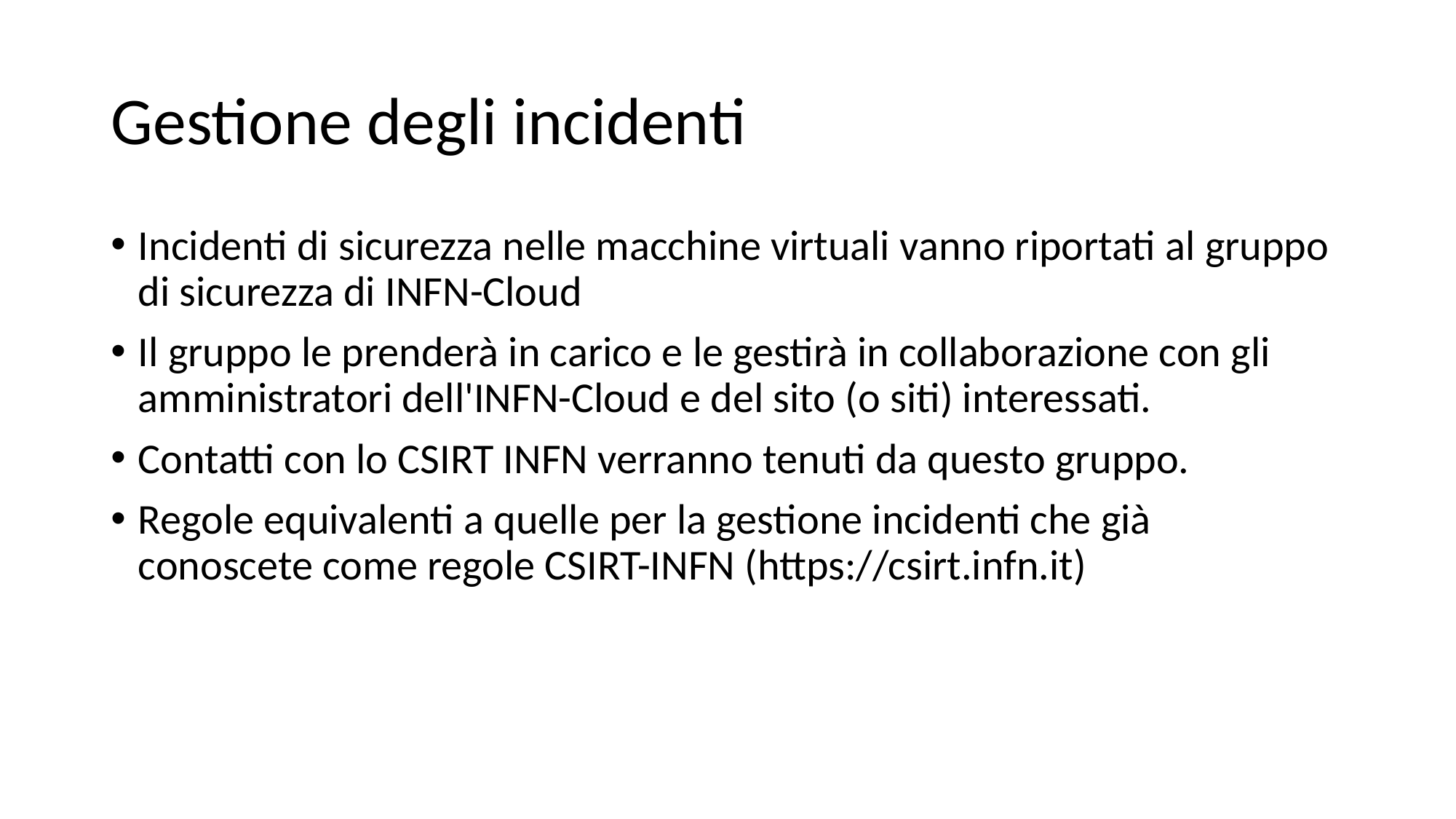

# Gestione degli incidenti
Incidenti di sicurezza nelle macchine virtuali vanno riportati al gruppo di sicurezza di INFN-Cloud
Il gruppo le prenderà in carico e le gestirà in collaborazione con gli amministratori dell'INFN-Cloud e del sito (o siti) interessati.
Contatti con lo CSIRT INFN verranno tenuti da questo gruppo.
Regole equivalenti a quelle per la gestione incidenti che già conoscete come regole CSIRT-INFN (https://csirt.infn.it)